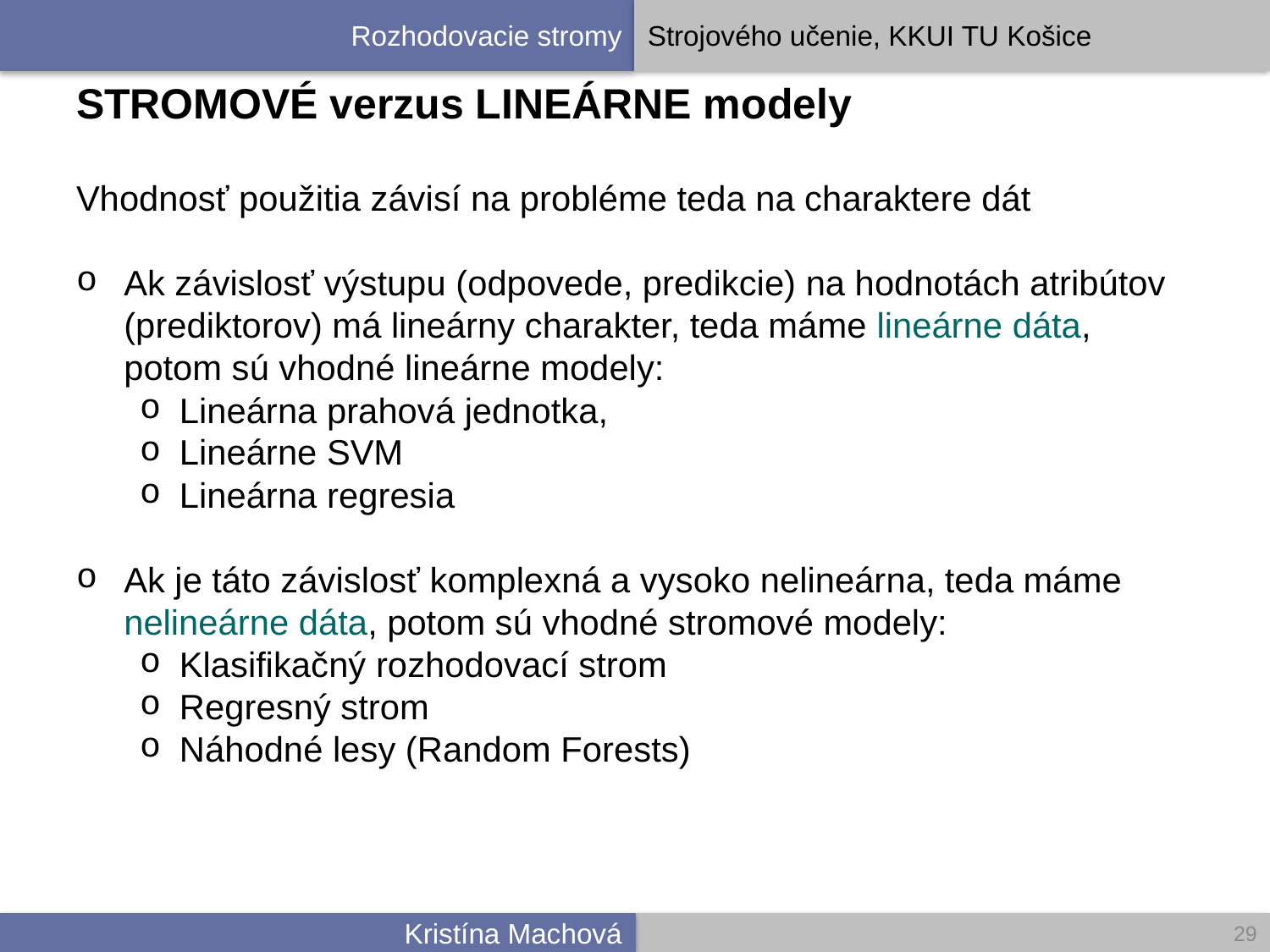

# STROMOVÉ verzus LINEÁRNE modely
Vhodnosť použitia závisí na probléme teda na charaktere dát

Ak závislosť výstupu (odpovede, predikcie) na hodnotách atribútov (prediktorov) má lineárny charakter, teda máme lineárne dáta, potom sú vhodné lineárne modely:
Lineárna prahová jednotka,
Lineárne SVM
Lineárna regresia

Ak je táto závislosť komplexná a vysoko nelineárna, teda máme nelineárne dáta, potom sú vhodné stromové modely:
Klasifikačný rozhodovací strom
Regresný strom
Náhodné lesy (Random Forests)
29